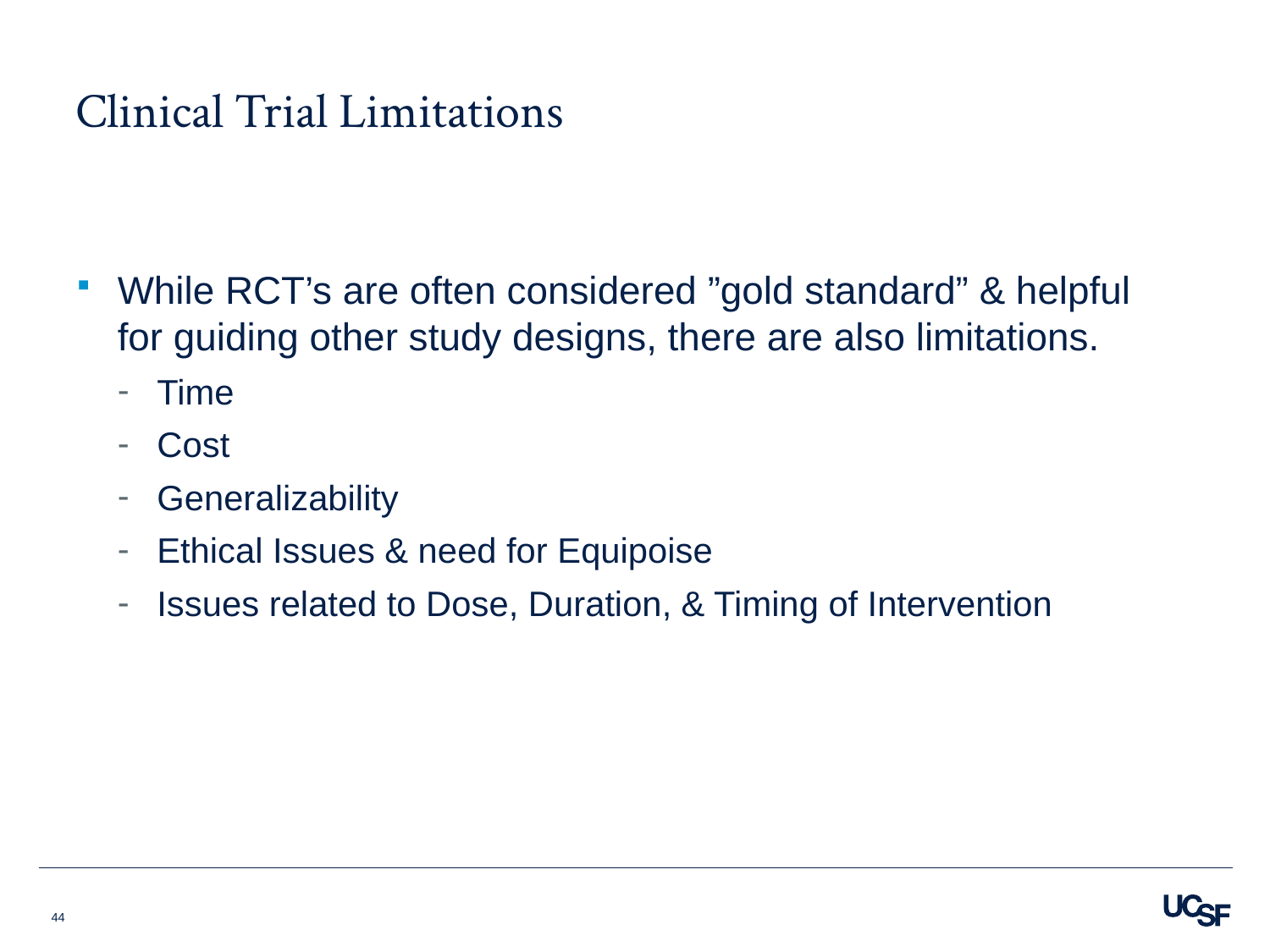

# Clinical Trial Limitations
While RCT’s are often considered ”gold standard” & helpful for guiding other study designs, there are also limitations.
Time
Cost
Generalizability
Ethical Issues & need for Equipoise
Issues related to Dose, Duration, & Timing of Intervention
44